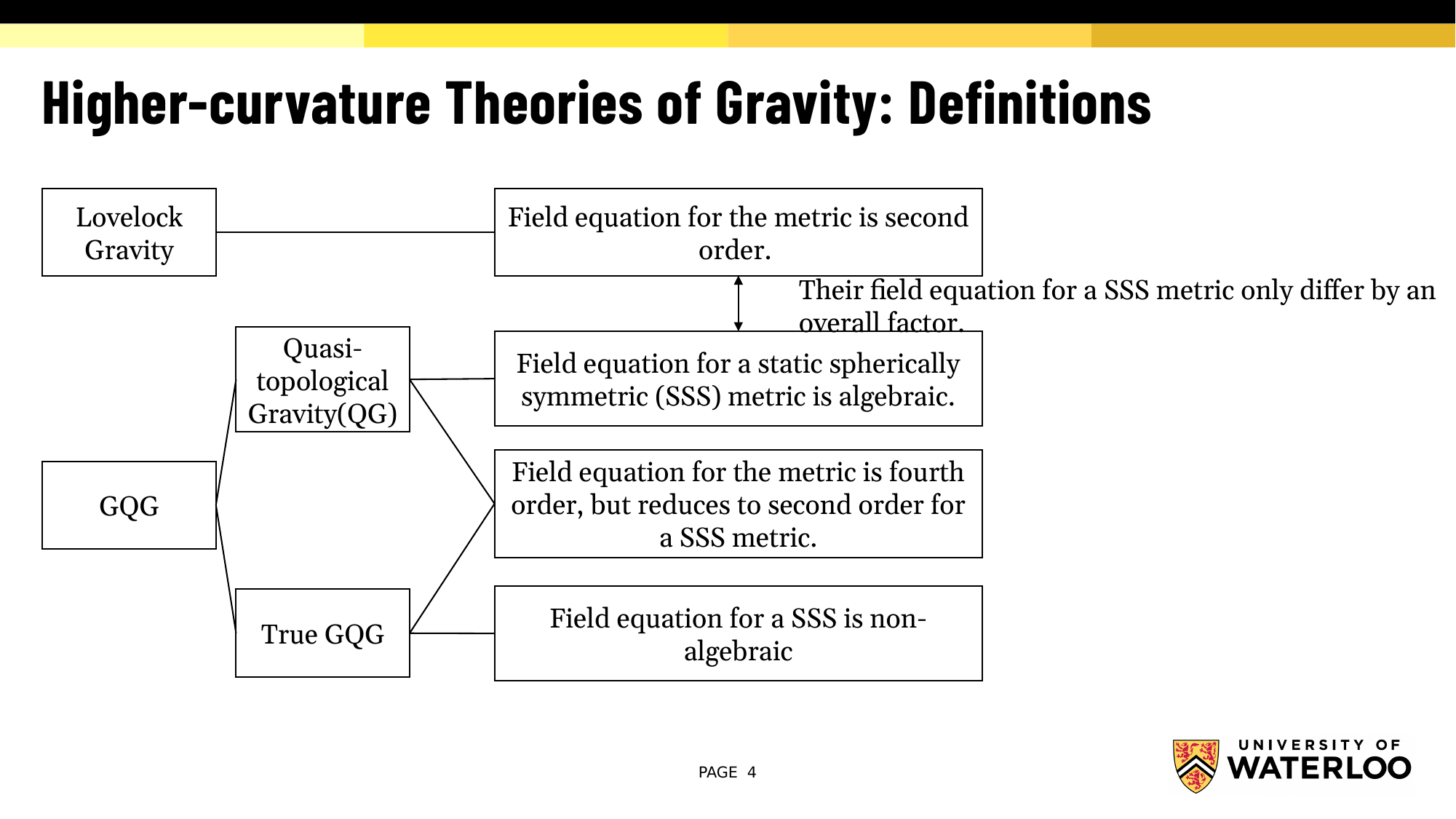

# Higher-curvature Theories of Gravity: Definitions
Lovelock Gravity
Field equation for the metric is second order.
Their field equation for a SSS metric only differ by an overall factor.
Quasi-topological Gravity(QG)
Field equation for a static spherically symmetric (SSS) metric is algebraic.
Field equation for the metric is fourth order, but reduces to second order for a SSS metric.
GQG
Field equation for a SSS is non-algebraic
True GQG
PAGE  4